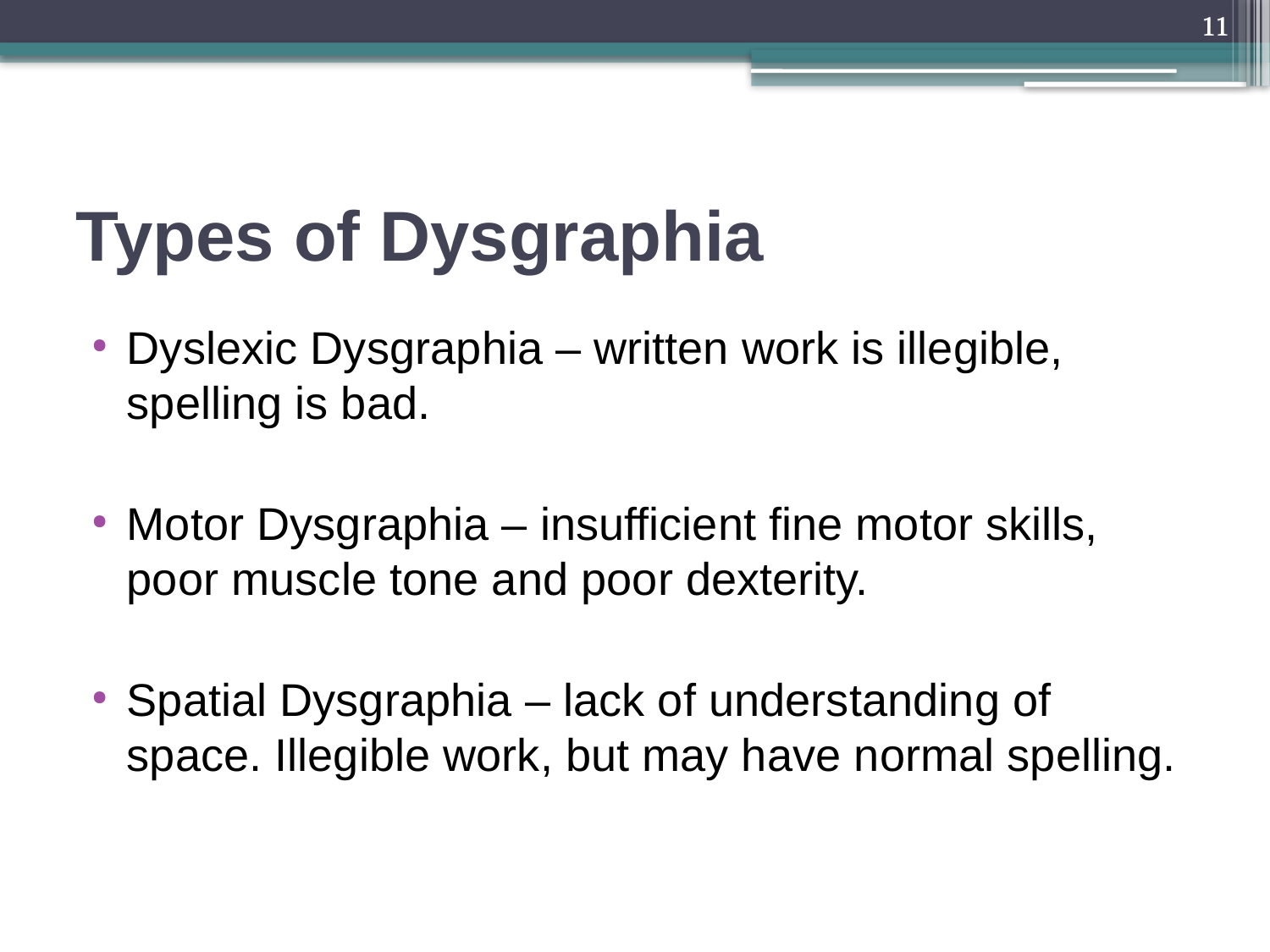

11
# Types of Dysgraphia
Dyslexic Dysgraphia – written work is illegible, spelling is bad.

Motor Dysgraphia – insufficient fine motor skills, poor muscle tone and poor dexterity.

Spatial Dysgraphia – lack of understanding of space. Illegible work, but may have normal spelling.